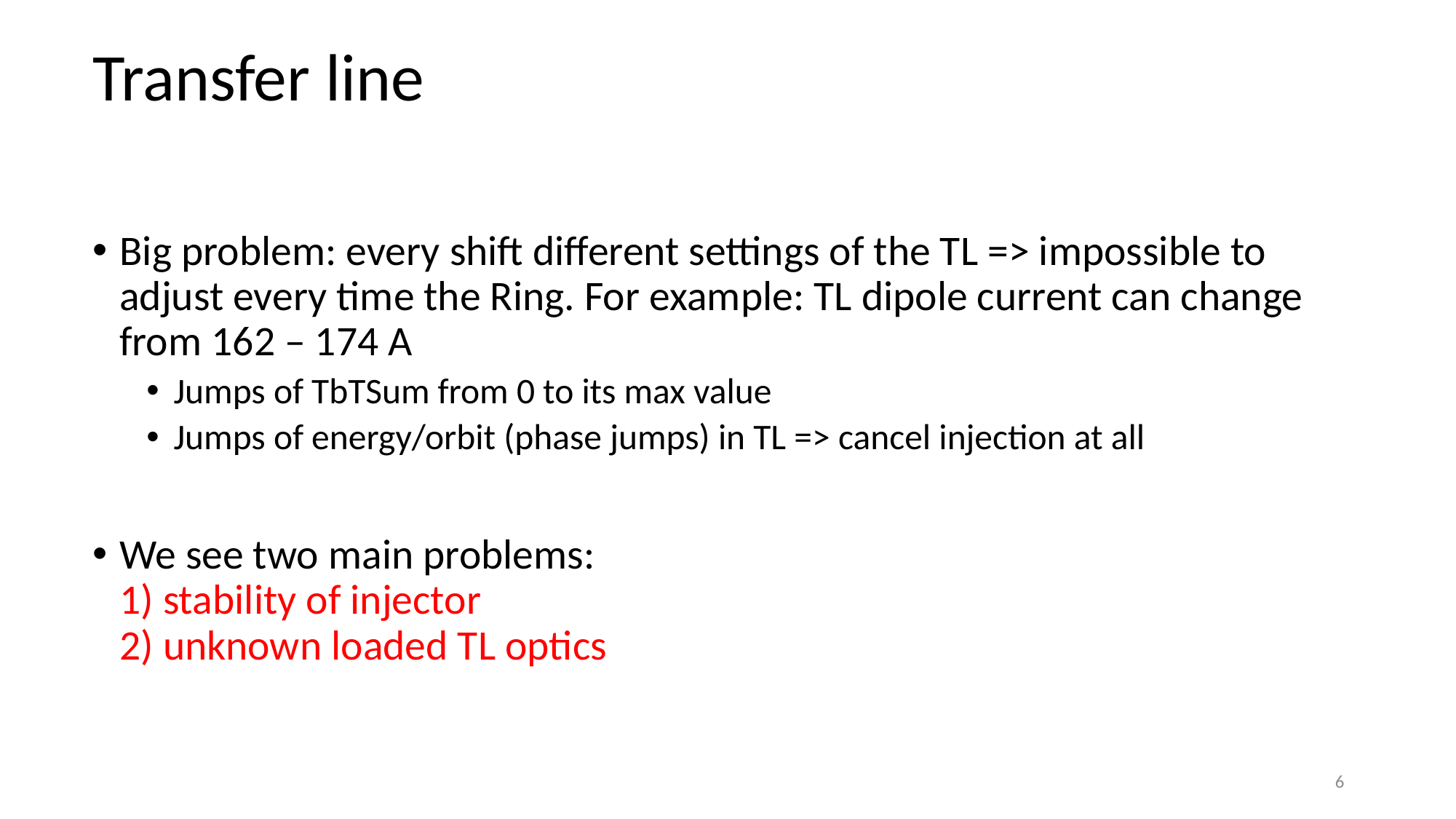

# Transfer line

Big problem: every shift different settings of the TL => impossible to adjust every time the Ring. For example: TL dipole current can change from 162 – 174 A
Jumps of TbTSum from 0 to its max value
Jumps of energy/orbit (phase jumps) in TL => cancel injection at all

We see two main problems:
1) stability of injector
2) unknown loaded TL optics
6